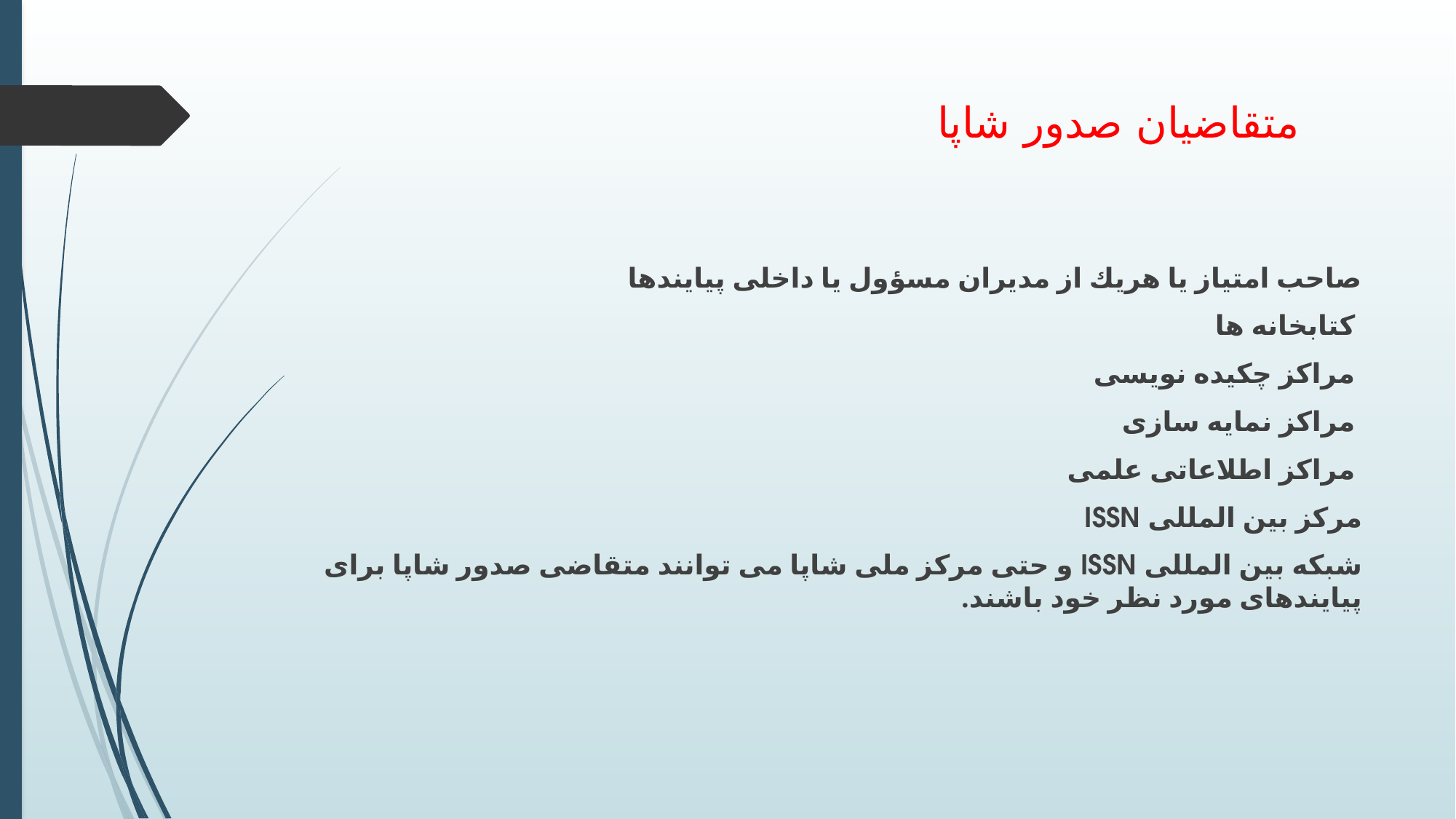

# متقاضیان صدور شاپا
صاحب امتياز يا هريك از مديران مسؤول يا داخلی پيايندها
 كتابخانه ها
 مراكز چكيده نويسی
 مراكز نمايه سازی
 مراكز اطلاعاتی علمی
مركز بين المللی ISSN
شبكه بين المللی ISSN و حتی مركز ملی شاپا می توانند متقاضی صدور شاپا برای پيايندهای مورد نظر خود باشند.